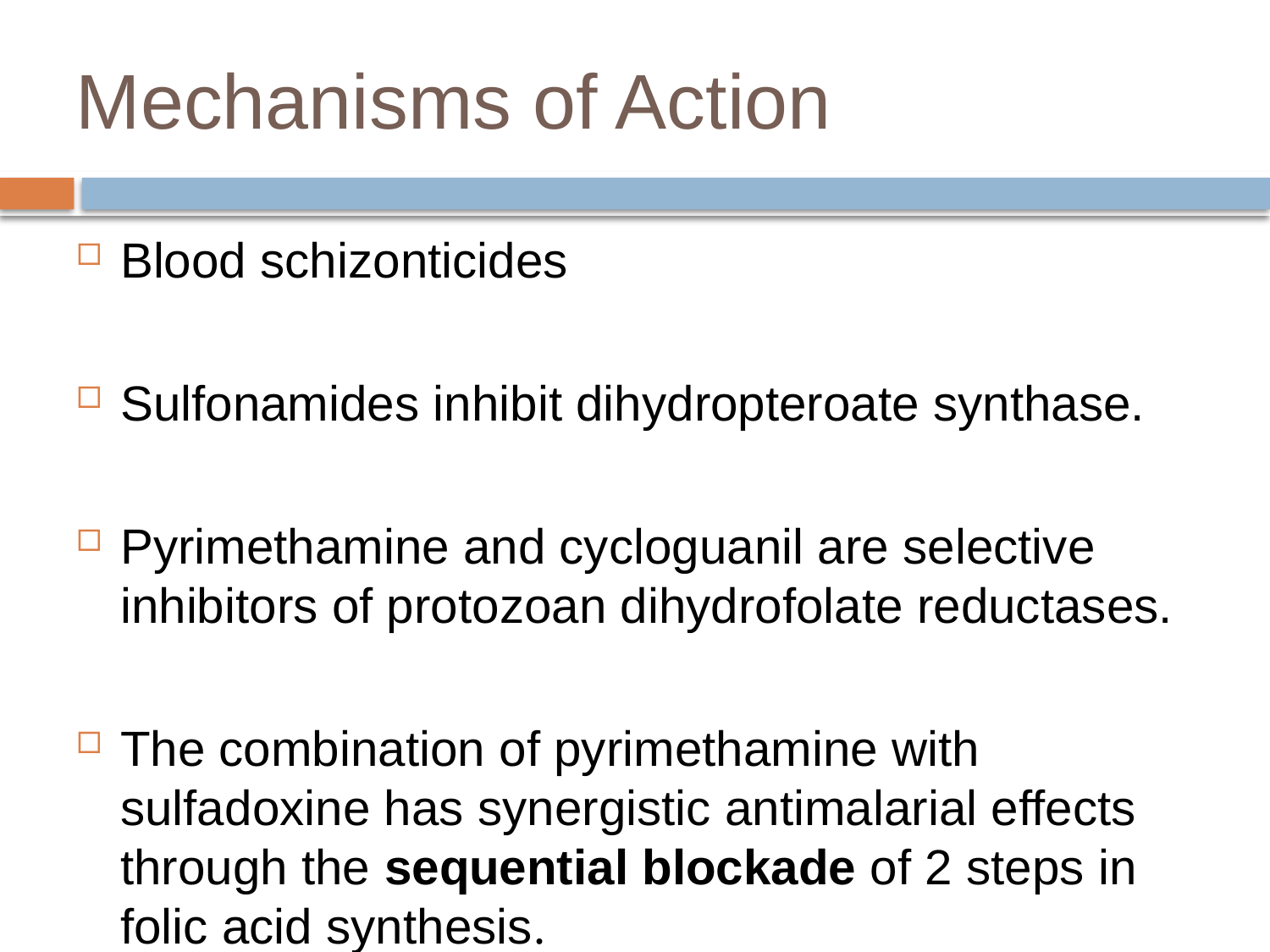

# Mechanisms of Action
Blood schizonticides

Sulfonamides inhibit dihydropteroate synthase.

Pyrimethamine and cycloguanil are selective inhibitors of protozoan dihydrofolate reductases.

The combination of pyrimethamine with sulfadoxine has synergistic antimalarial effects through the sequential blockade of 2 steps in folic acid synthesis.